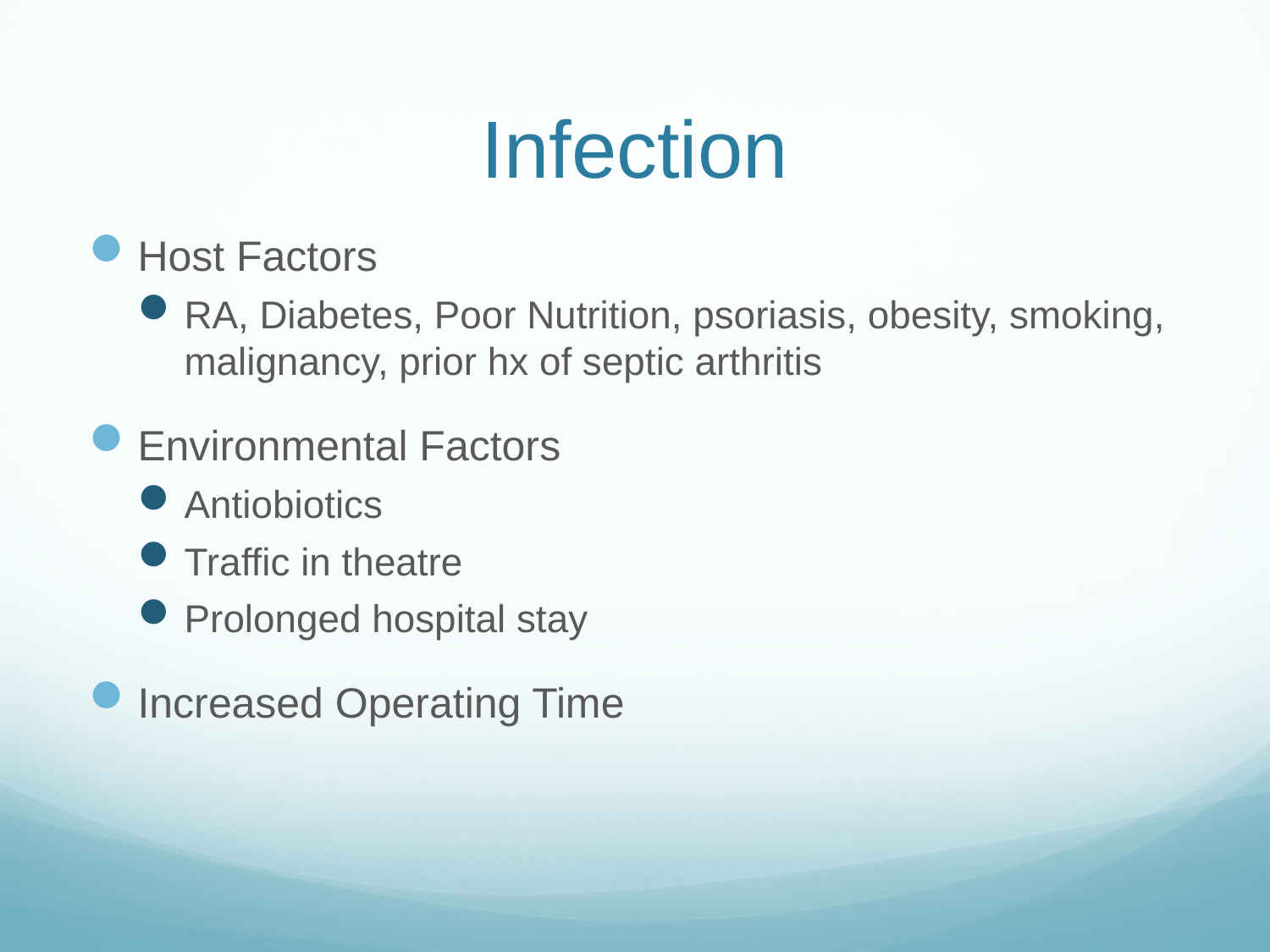

# Infection
Host Factors
RA, Diabetes, Poor Nutrition, psoriasis, obesity, smoking, malignancy, prior hx of septic arthritis
Environmental Factors
Antiobiotics
Traffic in theatre
Prolonged hospital stay
Increased Operating Time